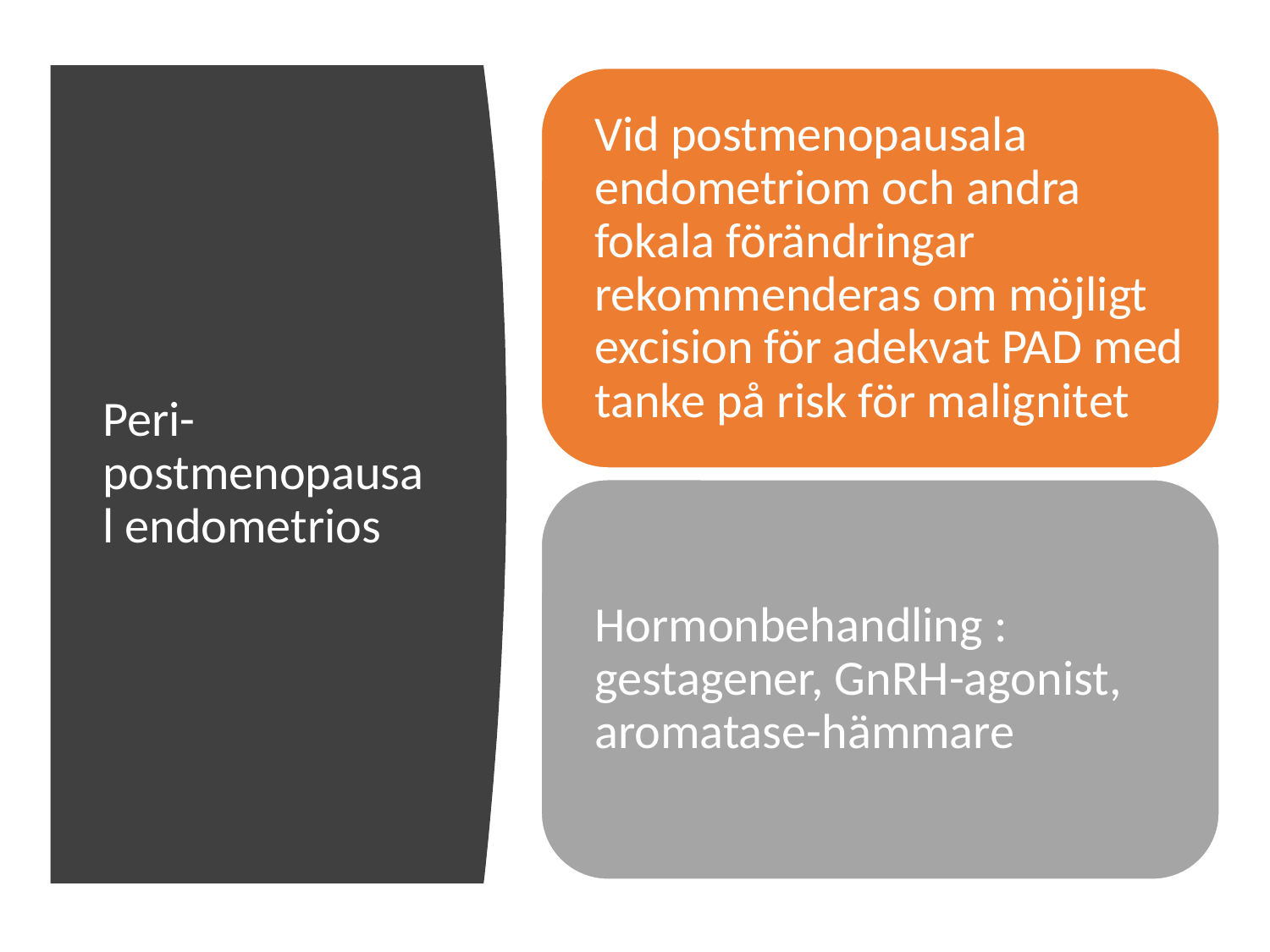

Vid postmenopausala endometriom och andra fokala förändringar rekommenderas om möjligt excision för adekvat PAD med tanke på risk för malignitet
Hormonbehandling : gestagener, GnRH-agonist, aromatase-hämmare

# Peri-postmenopausal endometrios